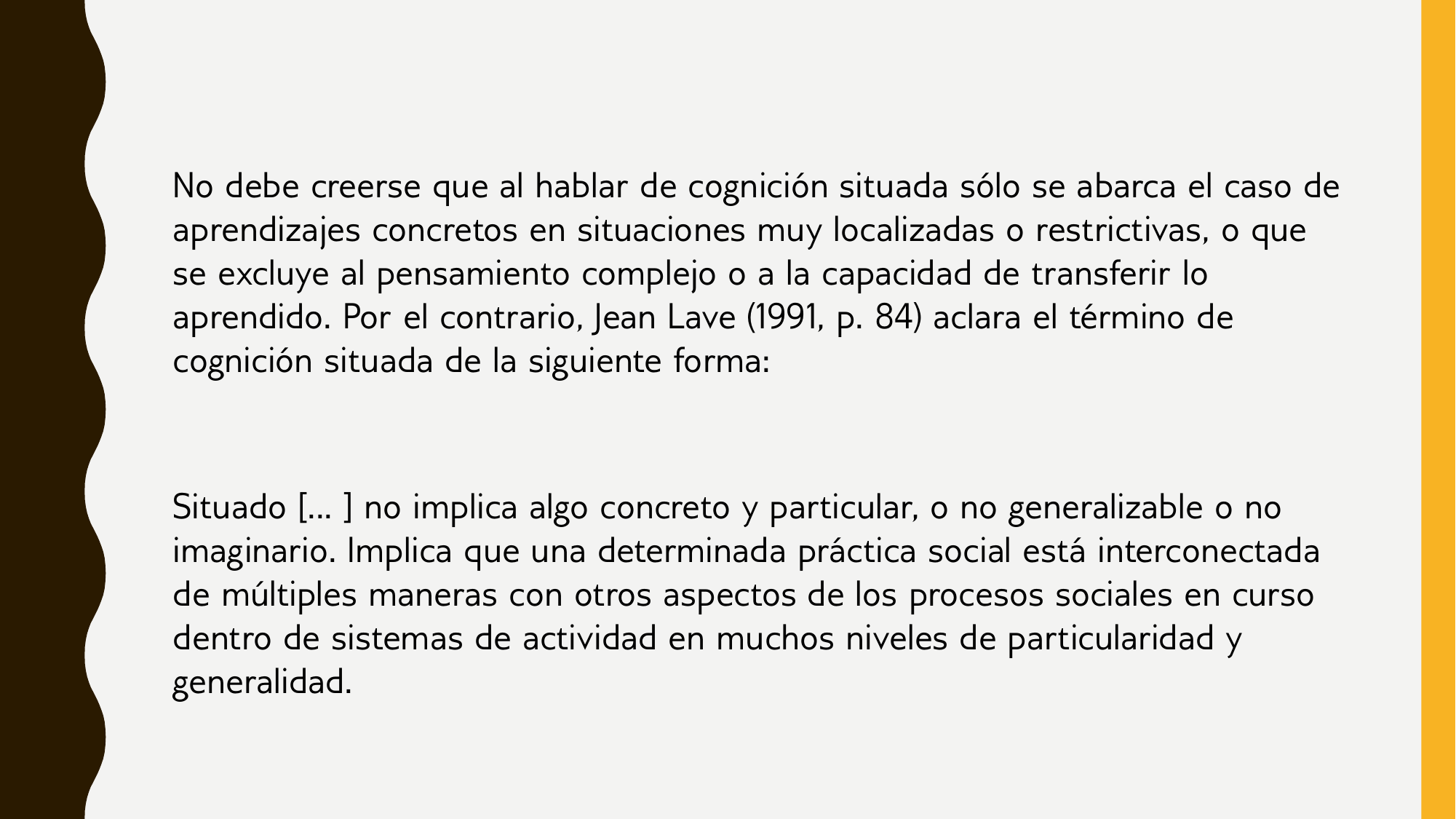

No debe creerse que al hablar de cognición situada sólo se abarca el caso de aprendizajes concretos en situaciones muy localizadas o restrictivas, o que se excluye al pensamiento complejo o a la capacidad de transferir lo aprendido. Por el contrario, Jean Lave (1991, p. 84) aclara el término de cognición situada de la siguiente forma:
Situado [... ] no implica algo concreto y particular, o no generalizable o no imaginario. Implica que una determinada práctica social está interconectada de múltiples maneras con otros aspectos de los procesos sociales en curso dentro de sistemas de actividad en muchos niveles de particularidad y generalidad.